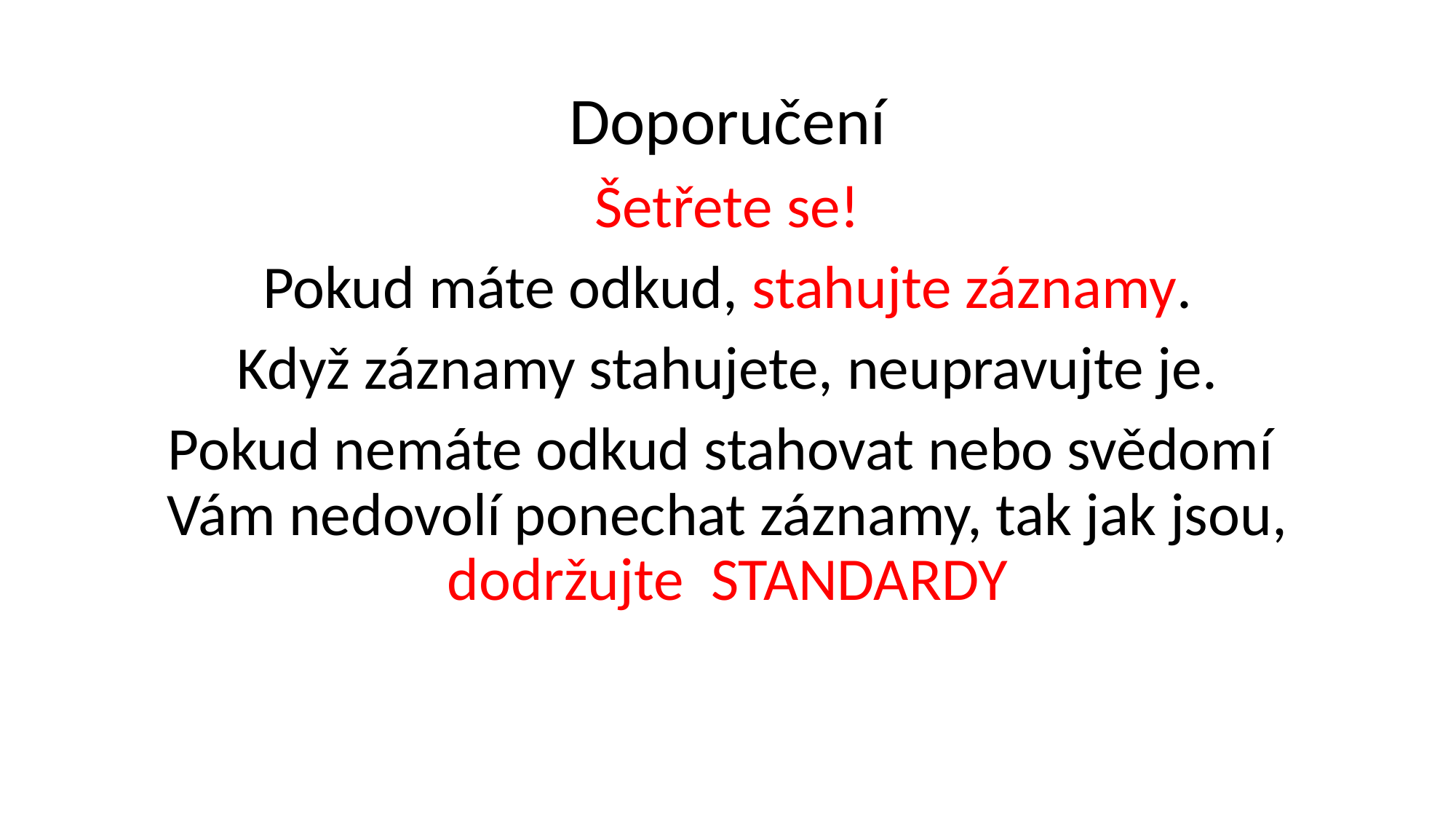

# Doporučení
Šetřete se!
Pokud máte odkud, stahujte záznamy.
Když záznamy stahujete, neupravujte je.
Pokud nemáte odkud stahovat nebo svědomí  Vám nedovolí ponechat záznamy, tak jak jsou, dodržujte  STANDARDY